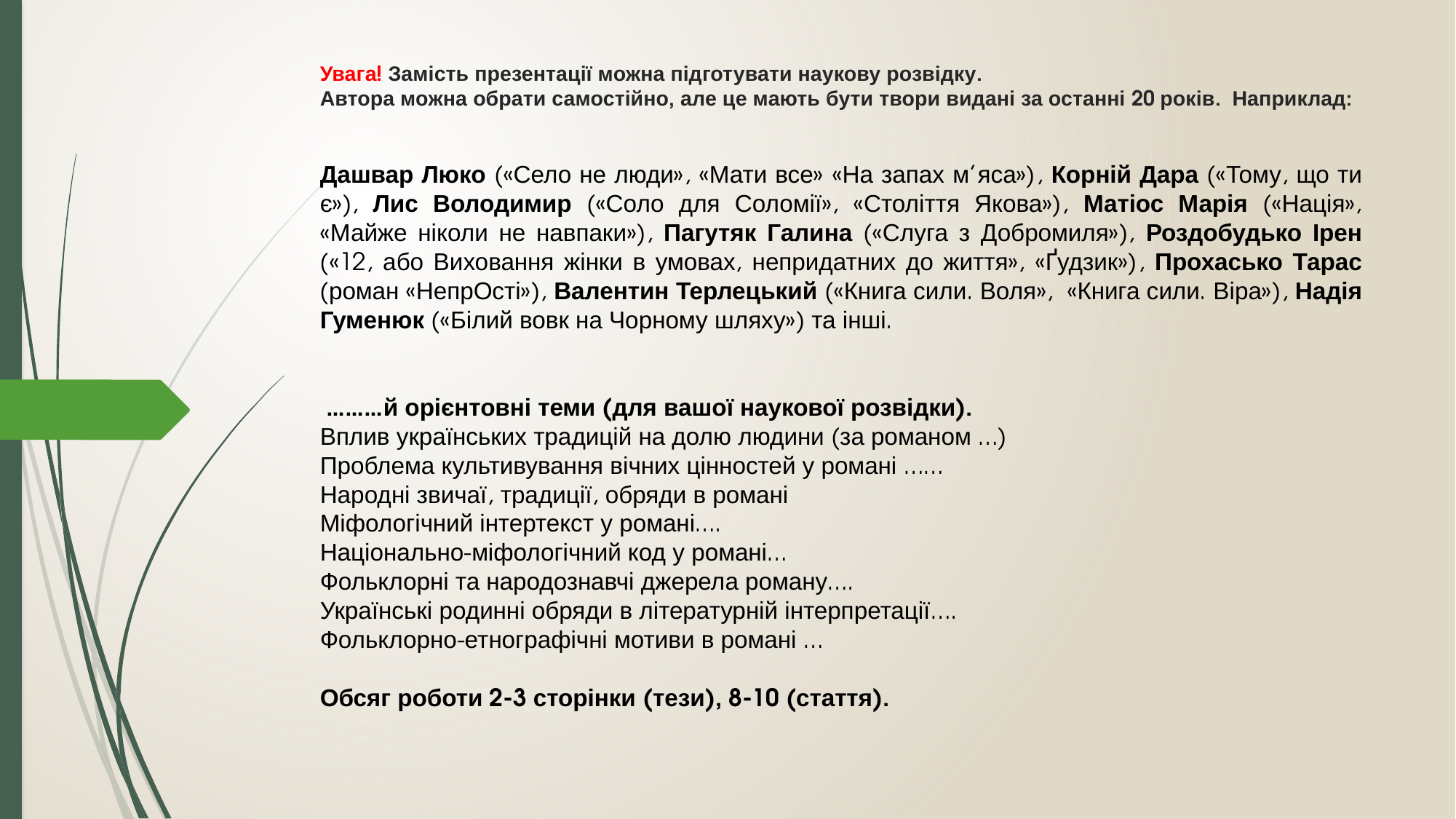

# Увага! Замість презентації можна підготувати наукову розвідку. Автора можна обрати самостійно, але це мають бути твори видані за останні 20 років.  Наприклад:
Дашвар Люко («Село не люди», «Мати все» «На запах м’яса»), Корній Дара («Тому, що ти є»), Лис Володимир («Соло для Соломії», «Століття Якова»), Матіос Марія («Нація», «Майже ніколи не навпаки»), Пагутяк Галина («Слуга з Добромиля»), Роздобудько Ірен («12, або Виховання жінки в умовах, непридатних до життя», «Ґудзик»), Прохасько Тарас (роман «НепрОсті»), Валентин Терлецький («Книга сили. Воля»,  «Книга сили. Віра»), Надія Гуменюк («Білий вовк на Чорному шляху») та інші.

 ………й орієнтовні теми (для вашої наукової розвідки).
Вплив українських традицій на долю людини (за романом …)
Проблема культивування вічних цінностей у романі ……
Народні звичаї, традиції, обряди в романі
Міфологічний інтертекст у романі….
Національно-міфологічний код у романі…
Фольклорні та народознавчі джерела роману….
Українські родинні обряди в літературній інтерпретації….
Фольклорно-етнографічні мотиви в романі …

Обсяг роботи 2-3 сторінки (тези), 8-10 (стаття).